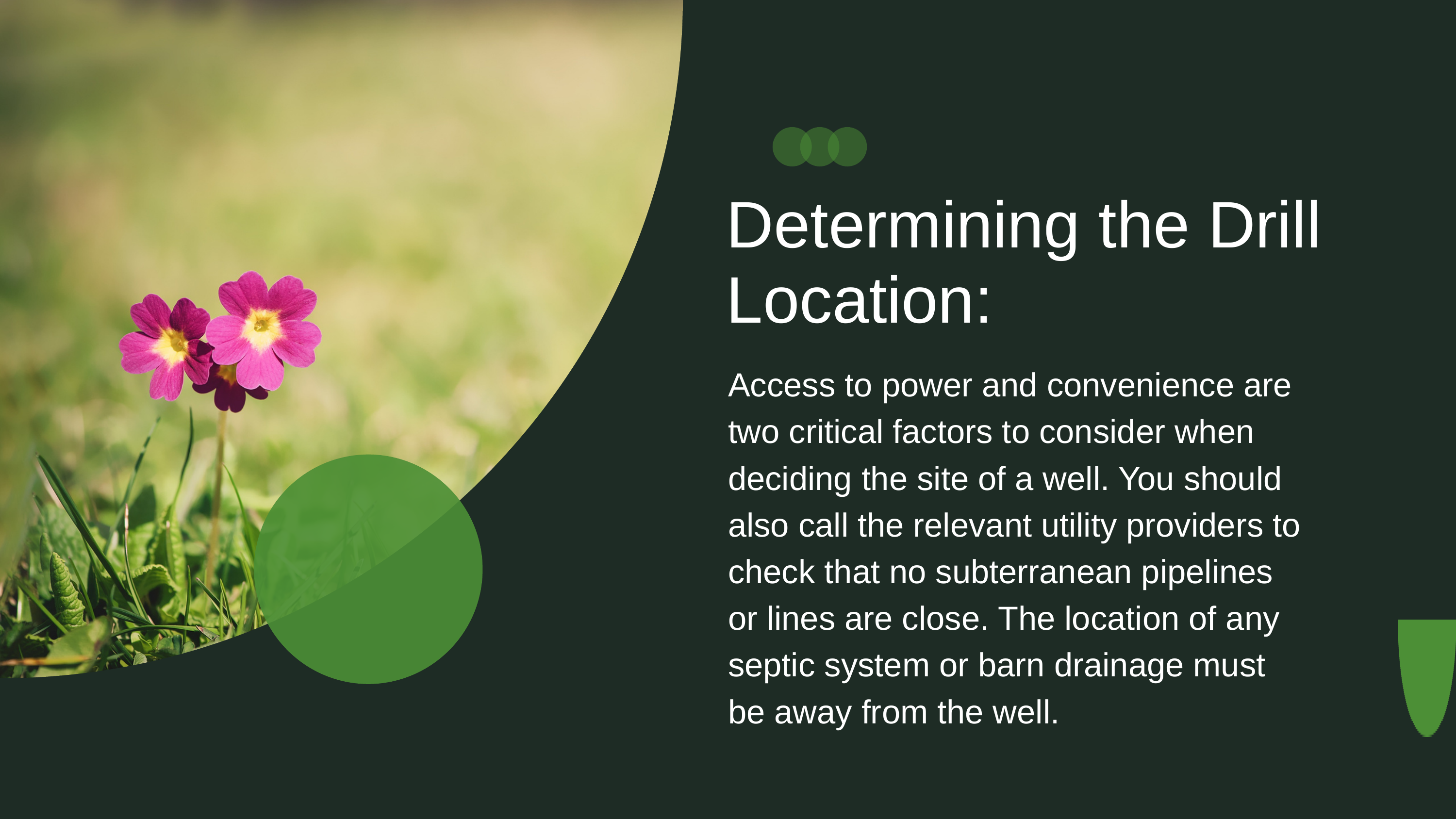

Determining the Drill Location:
Access to power and convenience are two critical factors to consider when deciding the site of a well. You should also call the relevant utility providers to check that no subterranean pipelines or lines are close. The location of any septic system or barn drainage must be away from the well.